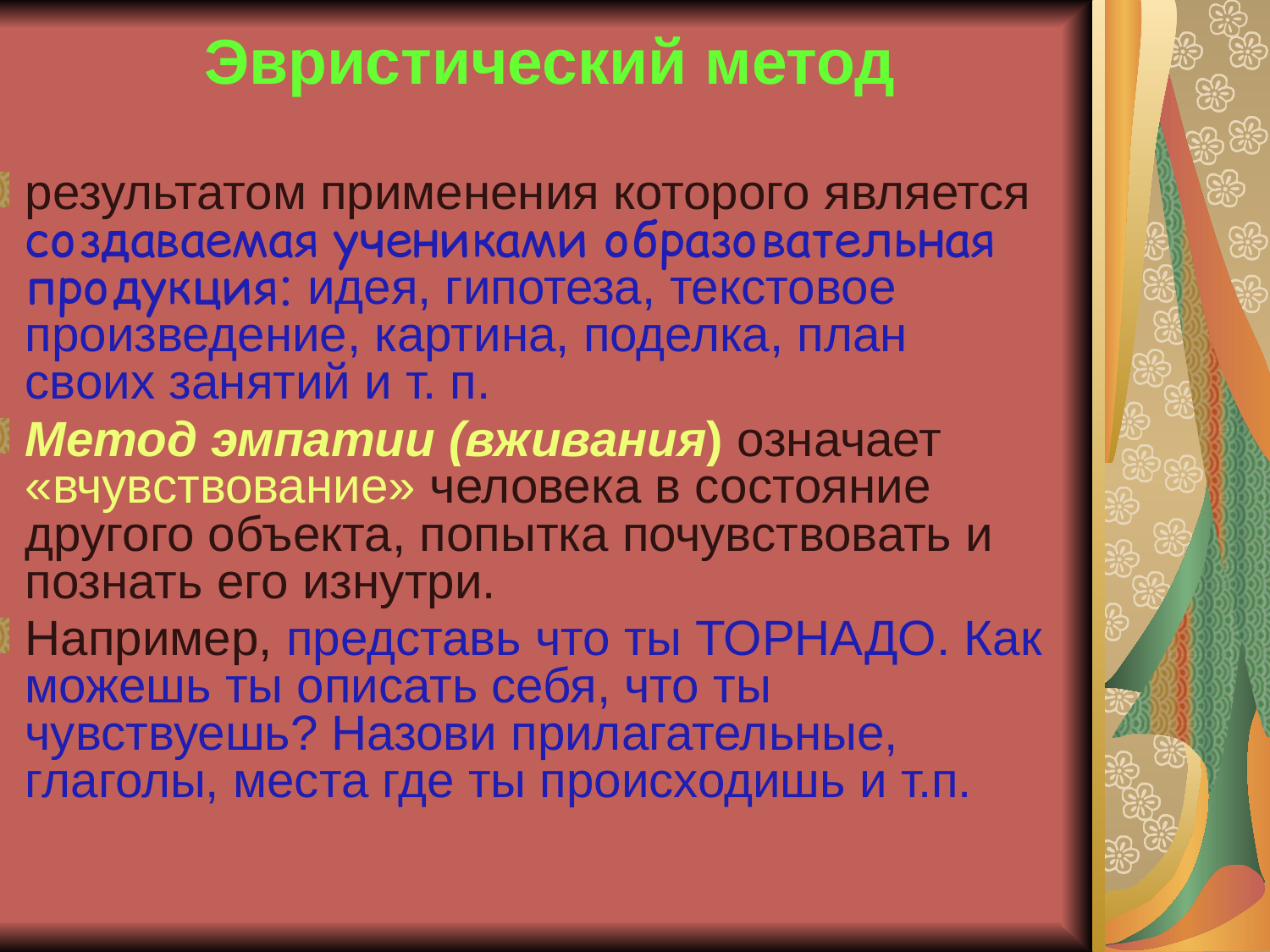

# Эвристический метод

результатом применения которого является  создаваемая учениками образовательная продукция: идея, гипотеза, текстовое произведение, картина, поделка, план своих занятий и т. п.
Метод эмпатии (вживания) означает «вчувствование» человека в состояние другого объекта, попытка почувствовать и познать его изнутри.
Например, представь что ты ТОРНАДО. Как можешь ты описать себя, что ты чувствуешь? Назови прилагательные, глаголы, места где ты происходишь и т.п.